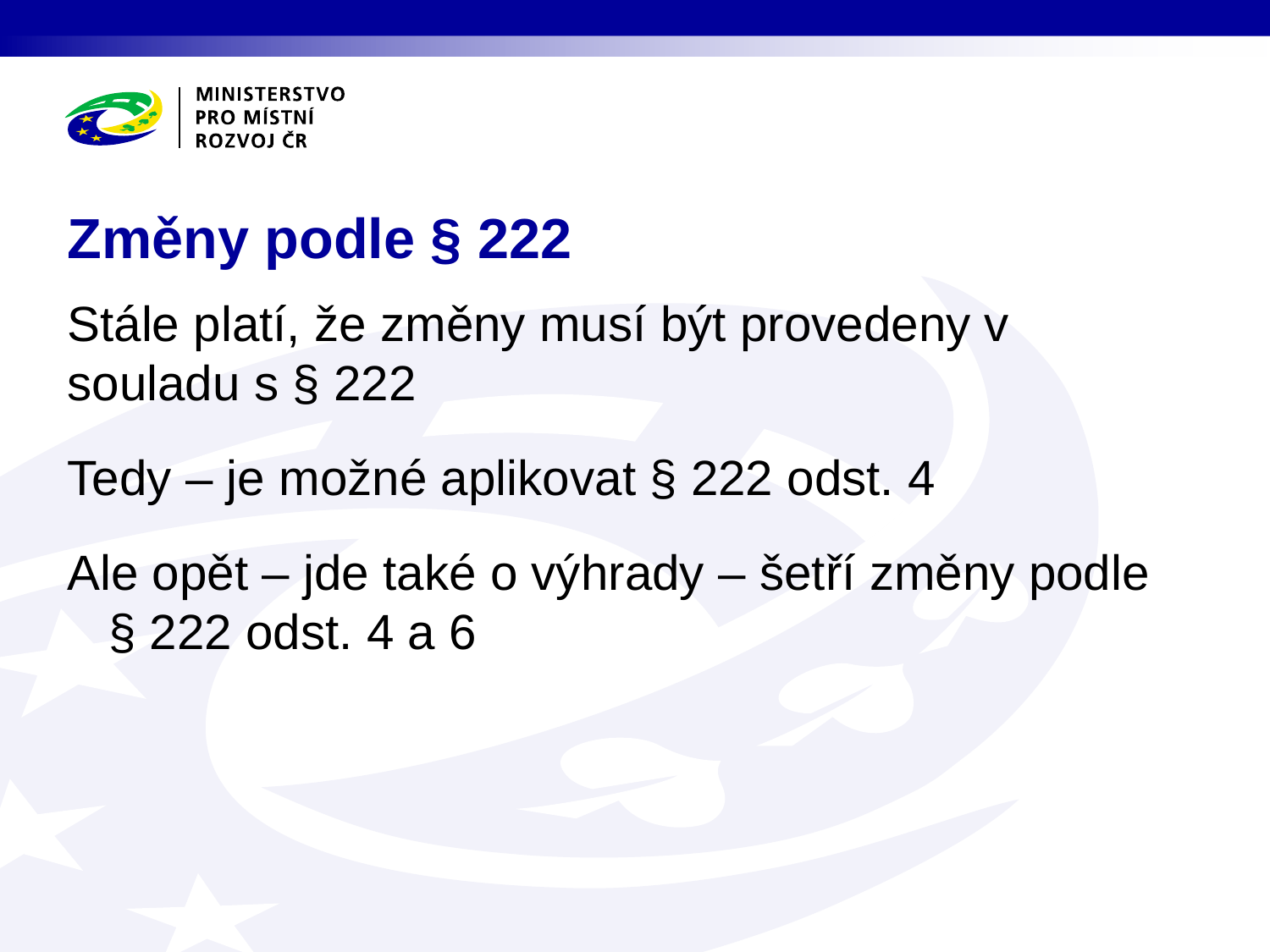

# Změny podle § 222
Stále platí, že změny musí být provedeny v souladu s § 222
Tedy – je možné aplikovat § 222 odst. 4
Ale opět – jde také o výhrady – šetří změny podle       § 222 odst. 4 a 6